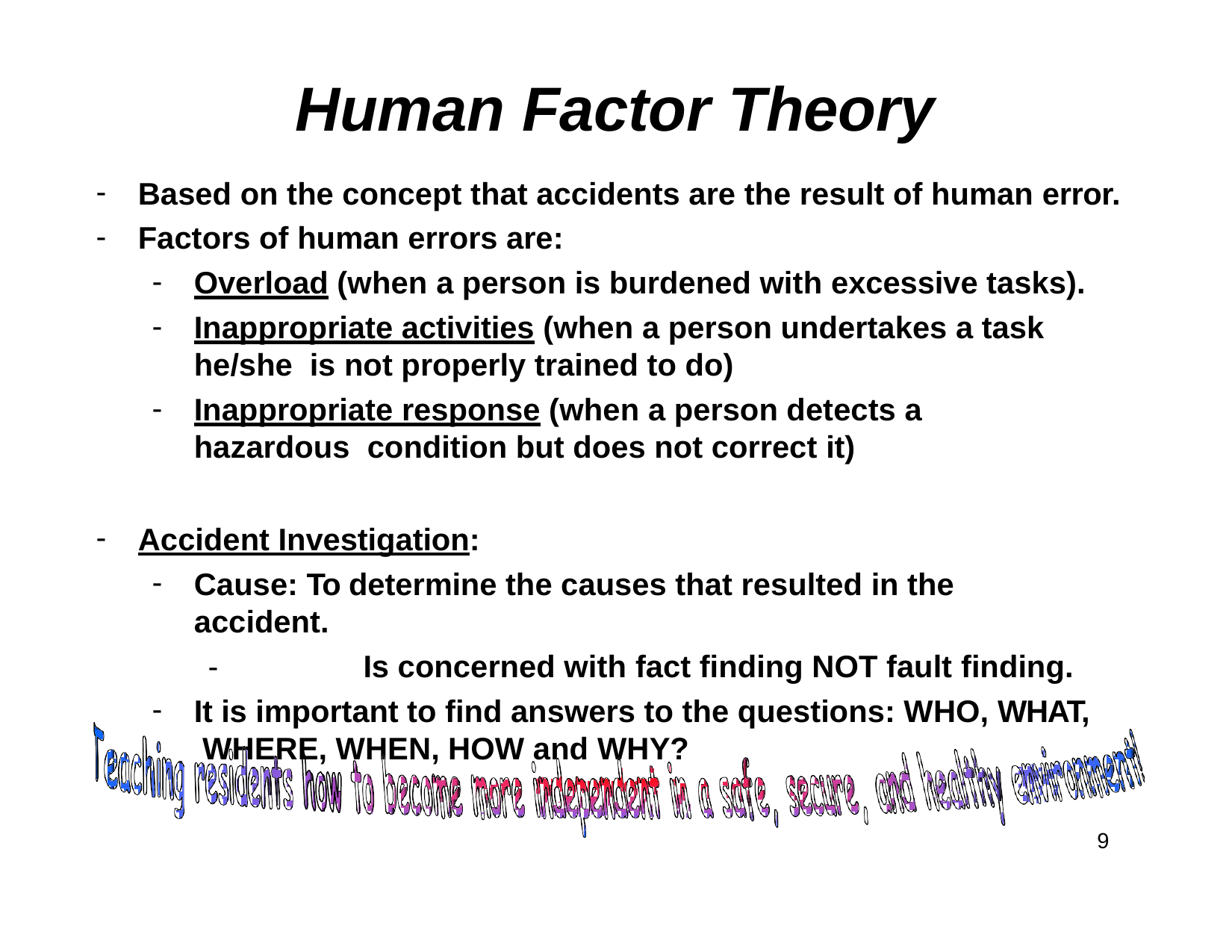

# Human Factor Theory
Based on the concept that accidents are the result of human error.
Factors of human errors are:
Overload (when a person is burdened with excessive tasks).
Inappropriate activities (when a person undertakes a task he/she  is not properly trained to do)
Inappropriate response (when a person detects a hazardous  condition but does not correct it)

Accident Investigation:
Cause: To determine the causes that resulted in the accident.
-	Is concerned with fact finding NOT fault finding.
It is important to find answers to the questions: WHO, WHAT,  WHERE, WHEN, HOW and WHY?

9